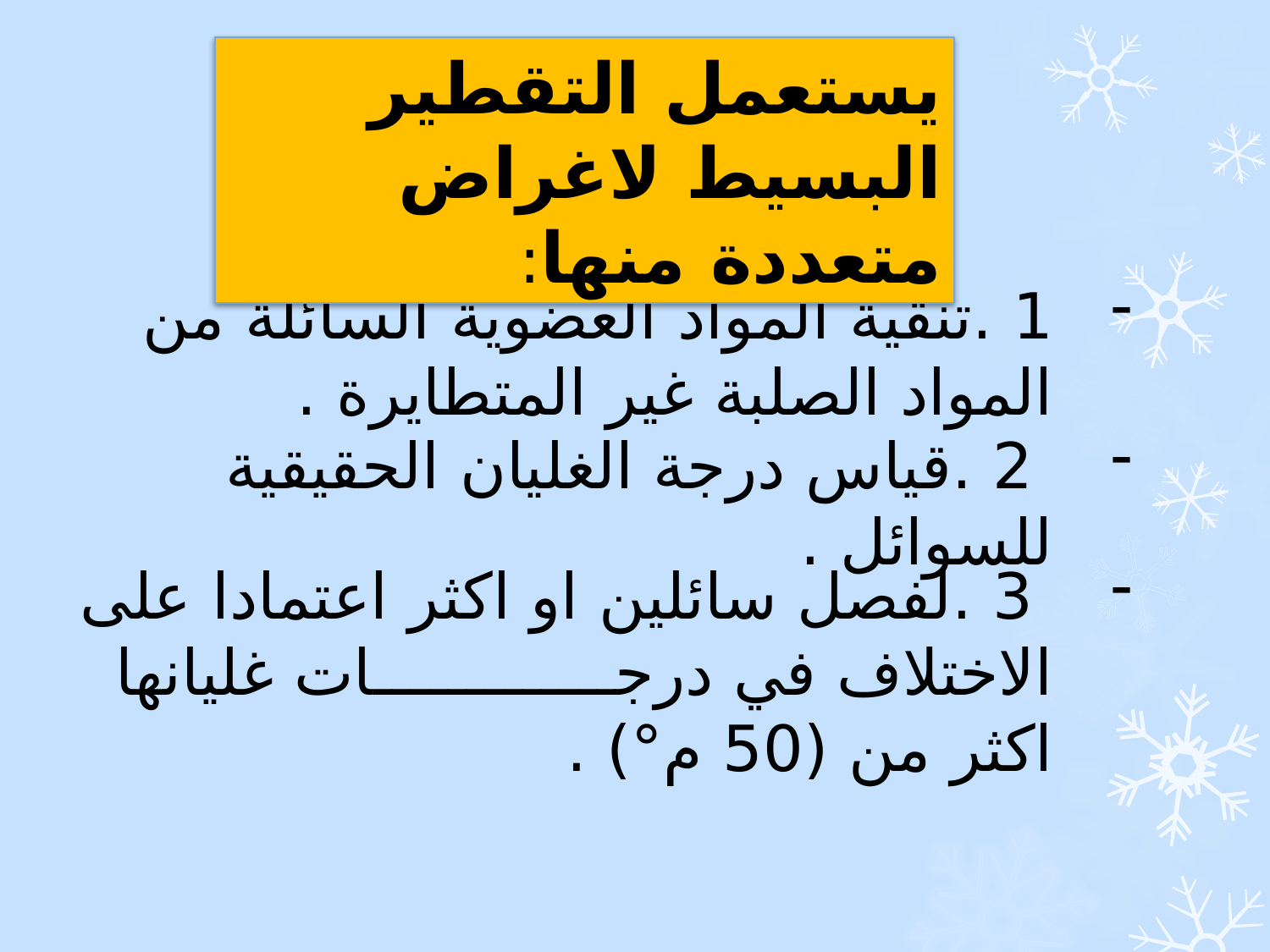

يستعمل التقطير البسيط لاغراض متعددة منها:
1 .تنقية المواد العضوية السائلة من المواد الصلبة غير المتطايرة .
 2 .قياس درجة الغليان الحقيقية للسوائل .
 3 .لفصل سائلين او اكثر اعتمادا على الاختلاف في درجـــــــــــــات غليانها اكثر من (50 م°) .